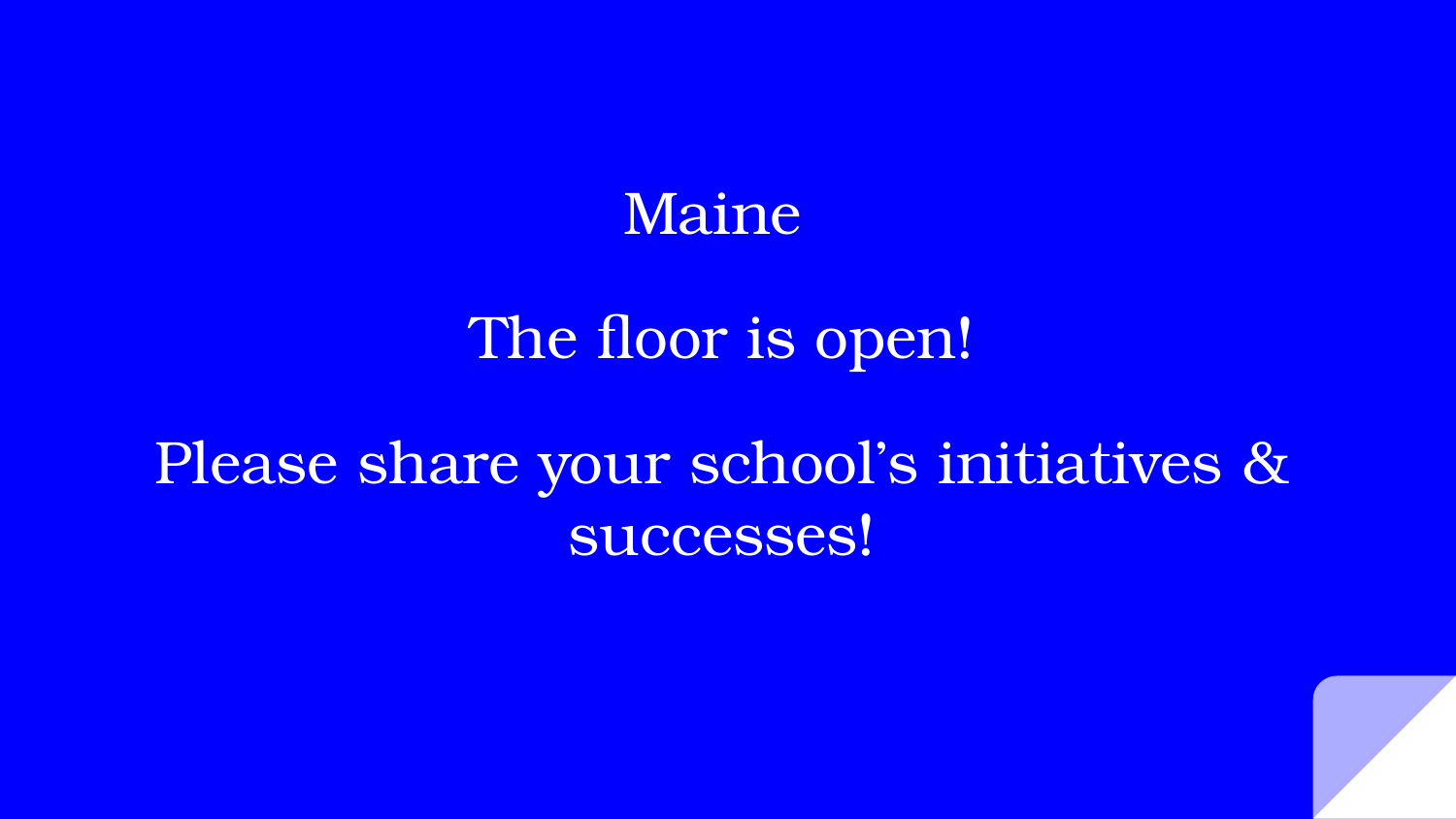

Maine
The floor is open!
Please share your school’s initiatives & successes!